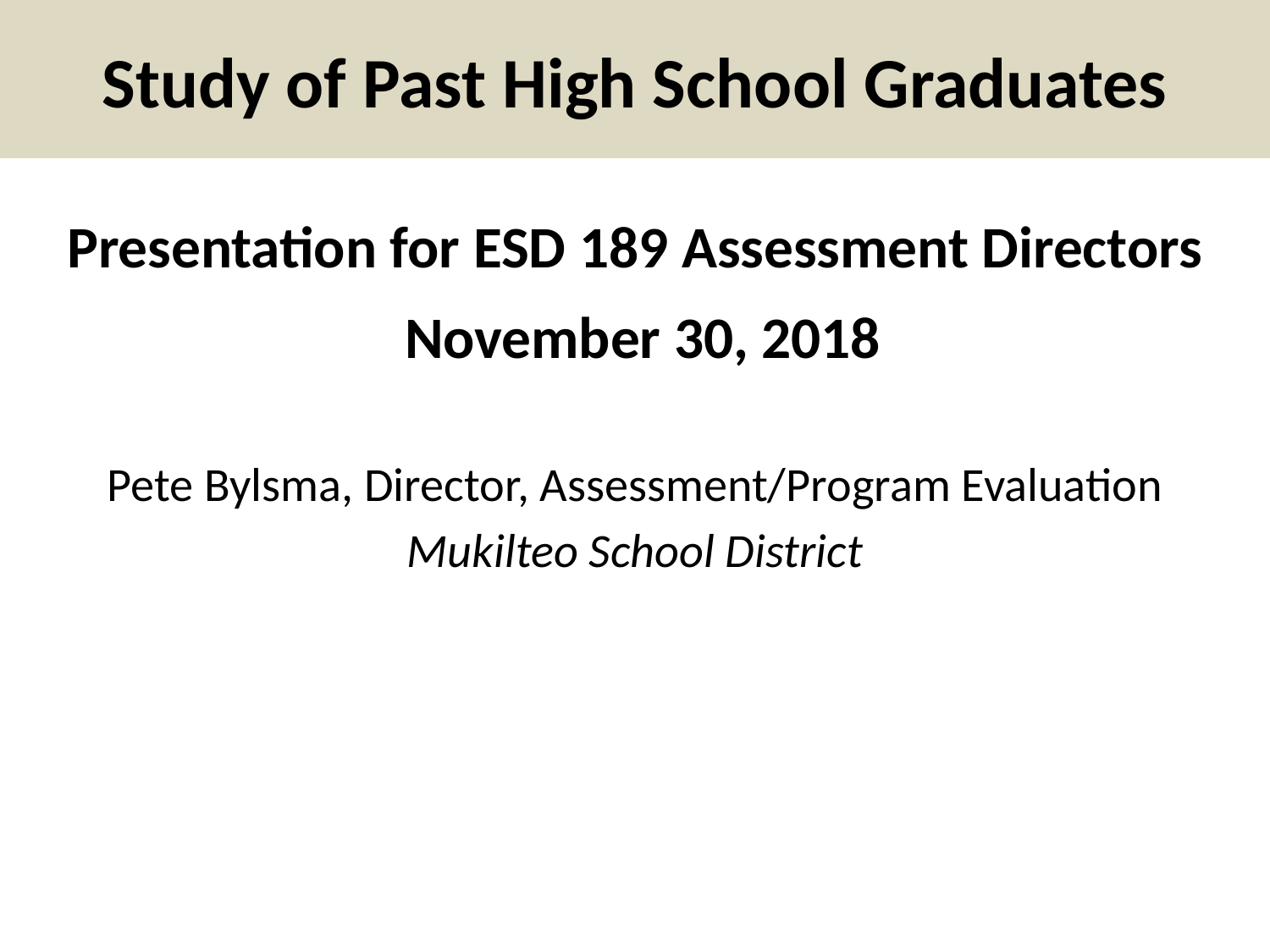

# Study of Past High School Graduates
Presentation for ESD 189 Assessment Directors
 November 30, 2018

Pete Bylsma, Director, Assessment/Program Evaluation
Mukilteo School District